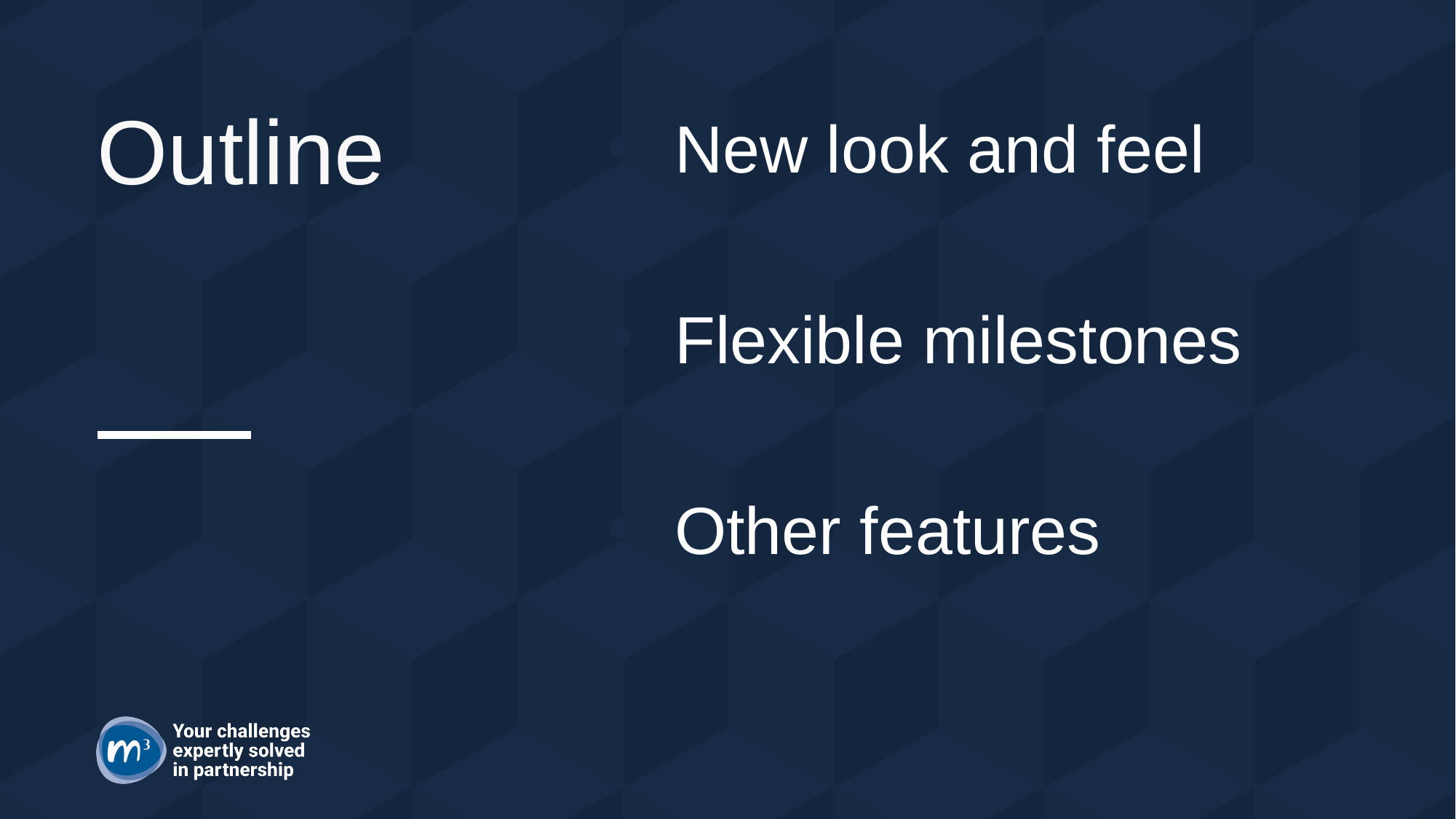

# Outline
New look and feel

Flexible milestones

Other features